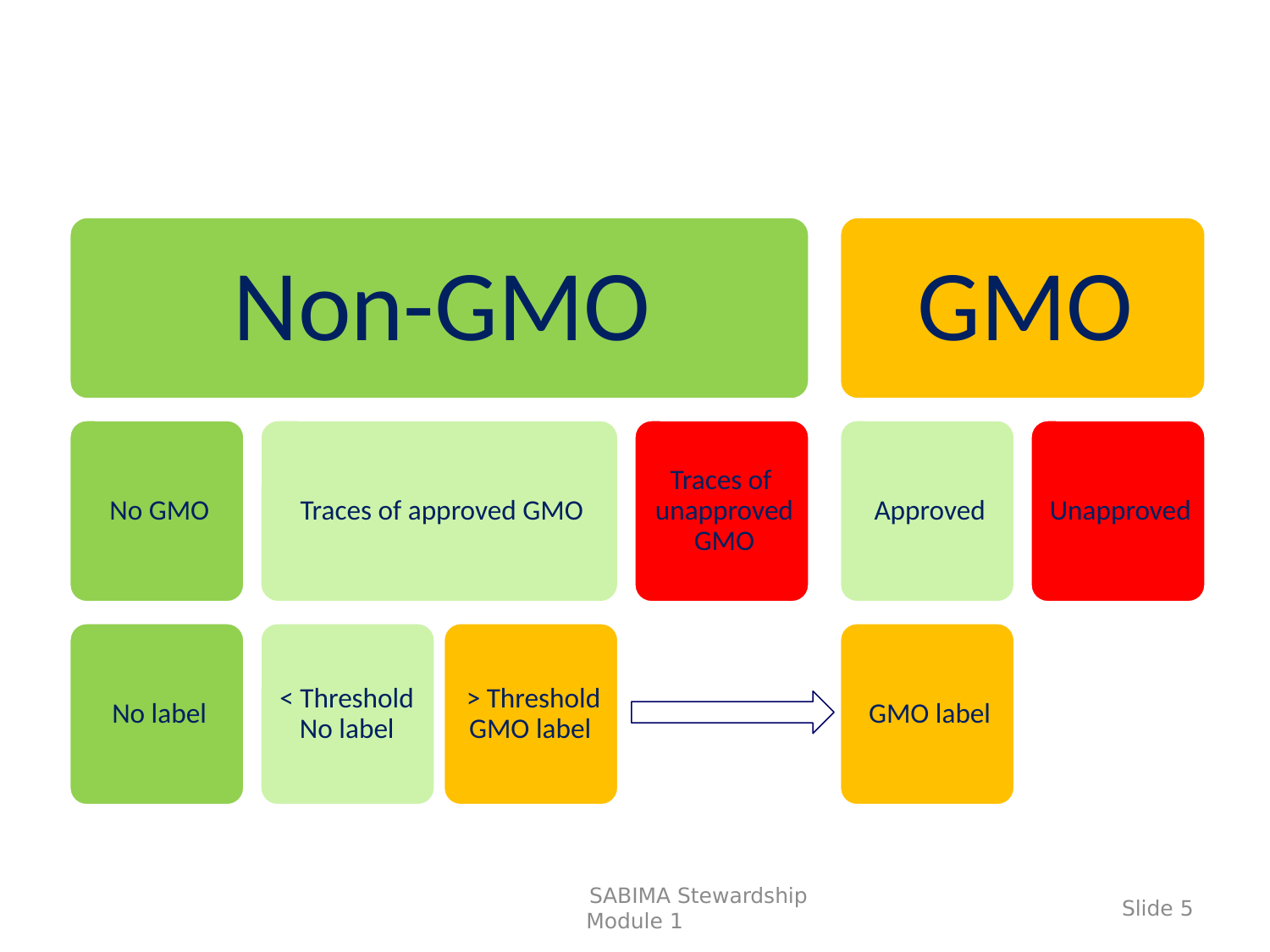

#
Non-GMO
No GMO
No label
Traces of approved GMO
< Threshold  No label
> Threshold GMO label
Traces of  unapproved GMO
GMO
Approved
GMO label
Unapproved

	SABIMA Stewardship Module 1
Slide 5